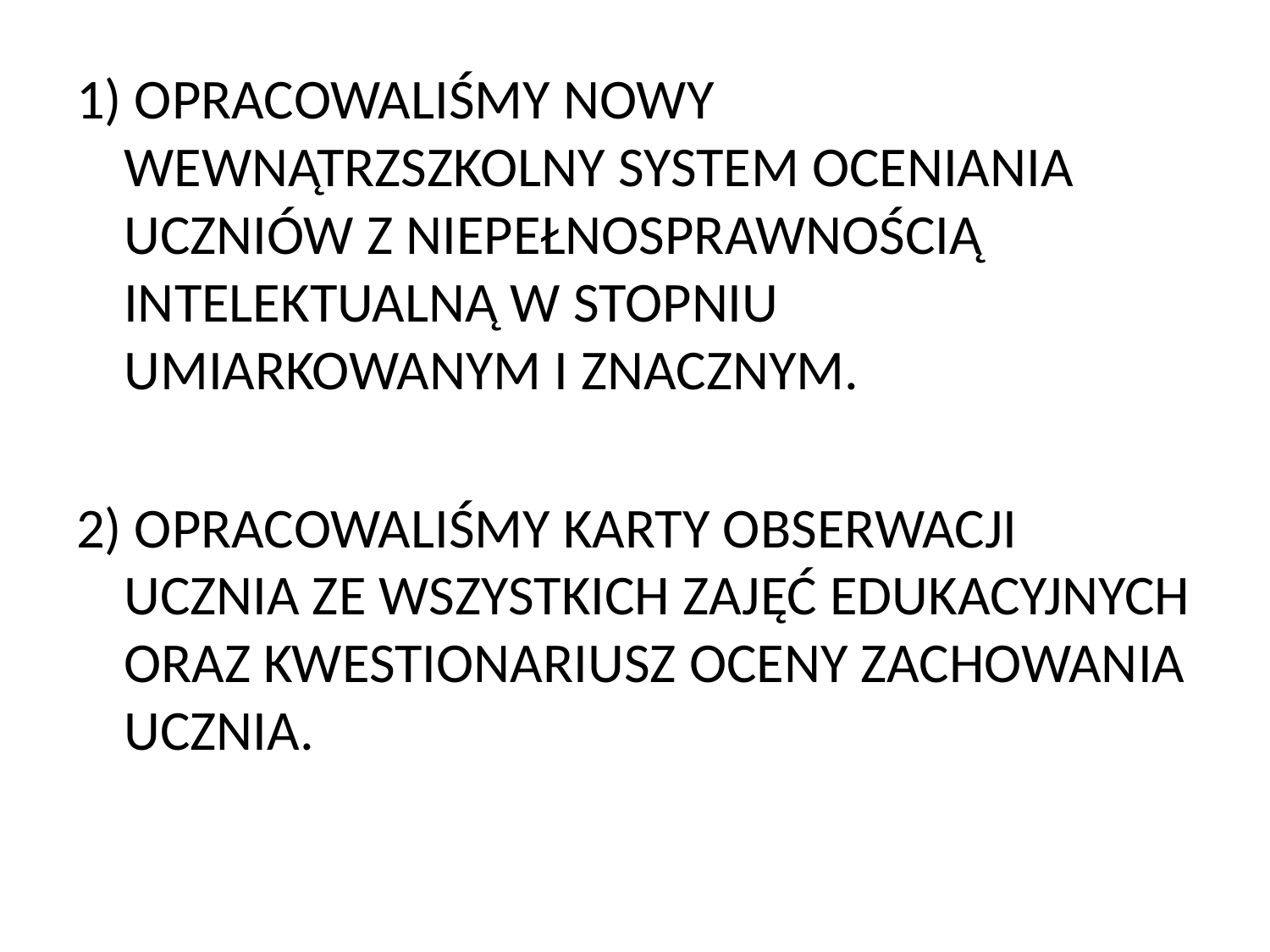

#
1) OPRACOWALIŚMY NOWY WEWNĄTRZSZKOLNY SYSTEM OCENIANIA UCZNIÓW Z NIEPEŁNOSPRAWNOŚCIĄ INTELEKTUALNĄ W STOPNIU UMIARKOWANYM I ZNACZNYM.

2) OPRACOWALIŚMY KARTY OBSERWACJI UCZNIA ZE WSZYSTKICH ZAJĘĆ EDUKACYJNYCH ORAZ KWESTIONARIUSZ OCENY ZACHOWANIA UCZNIA.